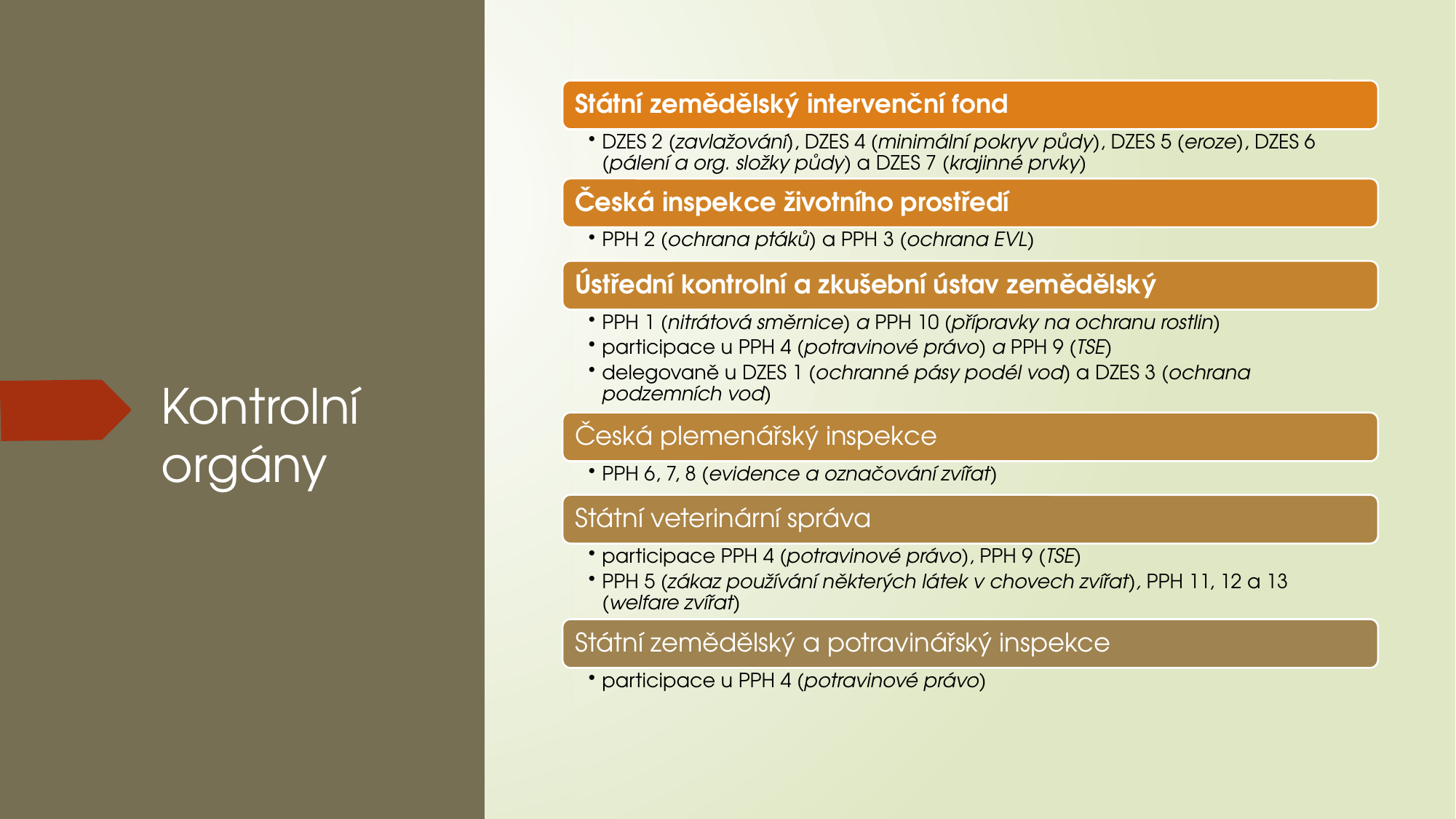

Státní zemědělský intervenční fond
DZES 2 (zavlažování), DZES 4 (minimální pokryv půdy), DZES 5 (eroze), DZES 6 (pálení a org. složky půdy) a DZES 7 (krajinné prvky)
Česká inspekce životního prostředí
PPH 2 (ochrana ptáků) a PPH 3 (ochrana EVL)
Ústřední kontrolní a zkušební ústav zemědělský
PPH 1 (nitrátová směrnice) a PPH 10 (přípravky na ochranu rostlin)
participace u PPH 4 (potravinové právo) a PPH 9 (TSE)
delegovaně u DZES 1 (ochranné pásy podél vod) a DZES 3 (ochrana podzemních vod)
Česká plemenářský inspekce
PPH 6, 7, 8 (evidence a označování zvířat)
Státní veterinární správa
participace PPH 4 (potravinové právo), PPH 9 (TSE)
PPH 5 (zákaz používání některých látek v chovech zvířat), PPH 11, 12 a 13 (welfare zvířat)
Státní zemědělský a potravinářský inspekce
participace u PPH 4 (potravinové právo)
# Kontrolní orgány